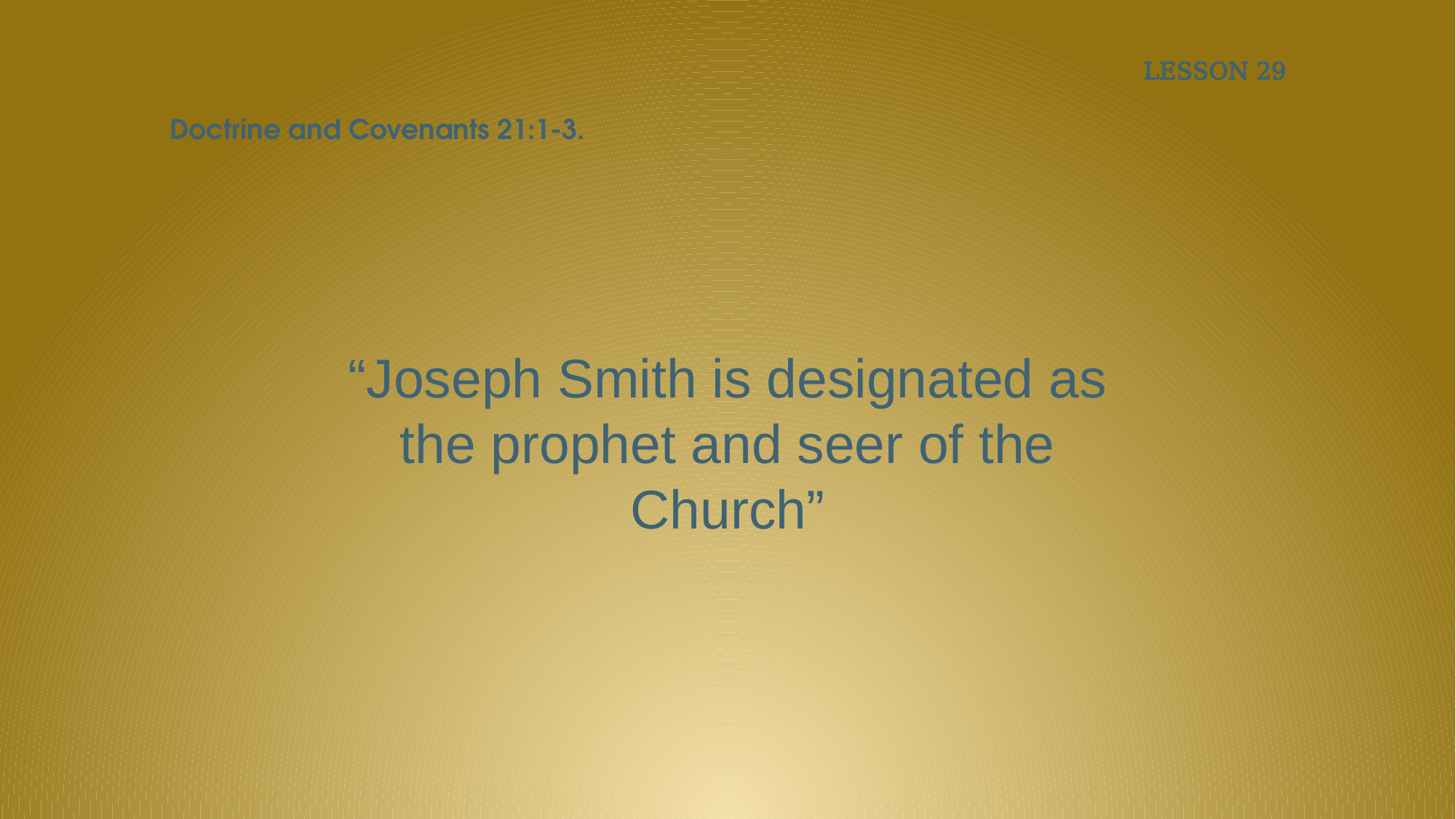

LESSON 29
Doctrine and Covenants 21:1-3.
“Joseph Smith is designated as the prophet and seer of the Church”